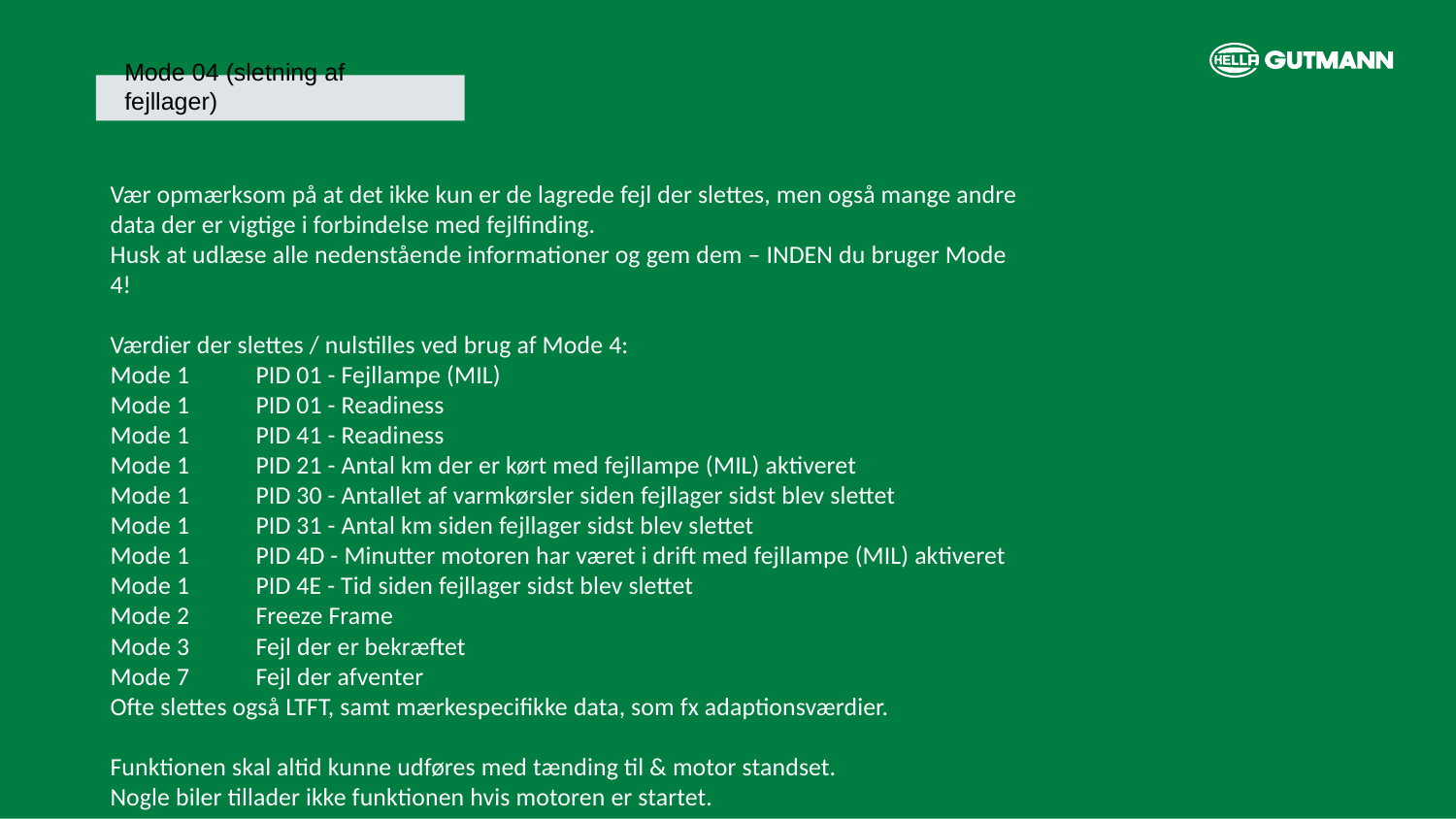

Mode 04 (sletning af fejllager)
Vær opmærksom på at det ikke kun er de lagrede fejl der slettes, men også mange andre data der er vigtige i forbindelse med fejlfinding.
Husk at udlæse alle nedenstående informationer og gem dem – INDEN du bruger Mode 4!

Værdier der slettes / nulstilles ved brug af Mode 4:
Mode 1	PID 01 - Fejllampe (MIL)
Mode 1 	PID 01 - Readiness
Mode 1 	PID 41 - Readiness
Mode 1 	PID 21 - Antal km der er kørt med fejllampe (MIL) aktiveret
Mode 1 	PID 30 - Antallet af varmkørsler siden fejllager sidst blev slettet
Mode 1 	PID 31 - Antal km siden fejllager sidst blev slettet
Mode 1 	PID 4D - Minutter motoren har været i drift med fejllampe (MIL) aktiveret
Mode 1 	PID 4E - Tid siden fejllager sidst blev slettet
Mode 2	Freeze Frame
Mode 3	Fejl der er bekræftet
Mode 7	Fejl der afventer
Ofte slettes også LTFT, samt mærkespecifikke data, som fx adaptionsværdier.

Funktionen skal altid kunne udføres med tænding til & motor standset.
Nogle biler tillader ikke funktionen hvis motoren er startet.
Hella Gutmann  |  Name
33